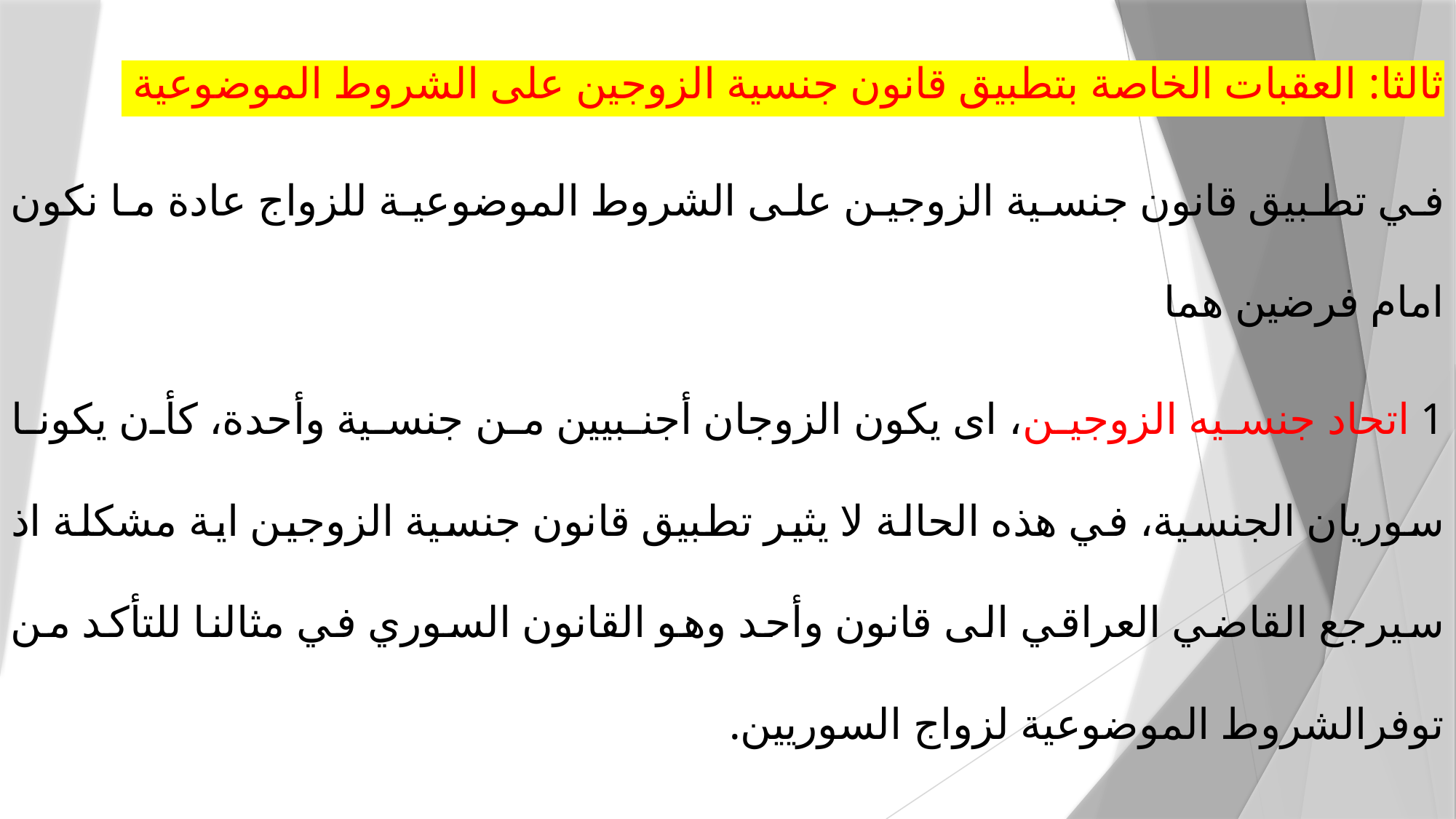

ثالثا: العقبات الخاصة بتطبيق قانون جنسية الزوجين على الشروط الموضوعية
في تطبيق قانون جنسية الزوجين على الشروط الموضوعية للزواج عادة ما نكون امام فرضين هما
1 اتحاد جنسيه الزوجين، اى يكون الزوجان أجنبيين من جنسية وأحدة، كأن يكونا سوريان الجنسية، في هذه الحالة لا يثير تطبيق قانون جنسية الزوجين اية مشكلة اذ سيرجع القاضي العراقي الى قانون وأحد وهو القانون السوري في مثالنا للتأكد من توفرالشروط الموضوعية لزواج السوريين.